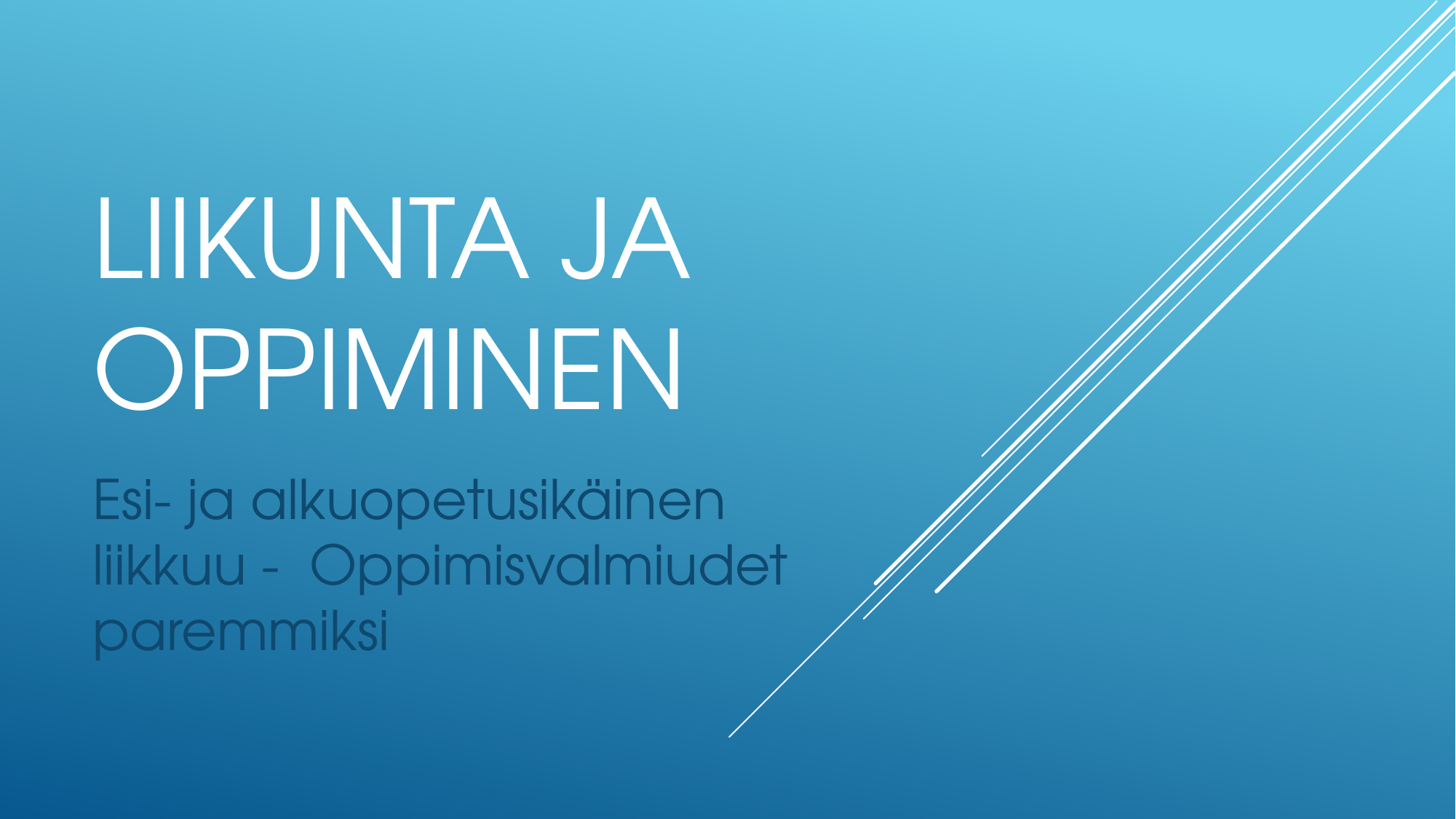

# LIIKUNTA JA Oppiminen
Esi- ja alkuopetusikäinen liikkuu -  Oppimisvalmiudet paremmiksi